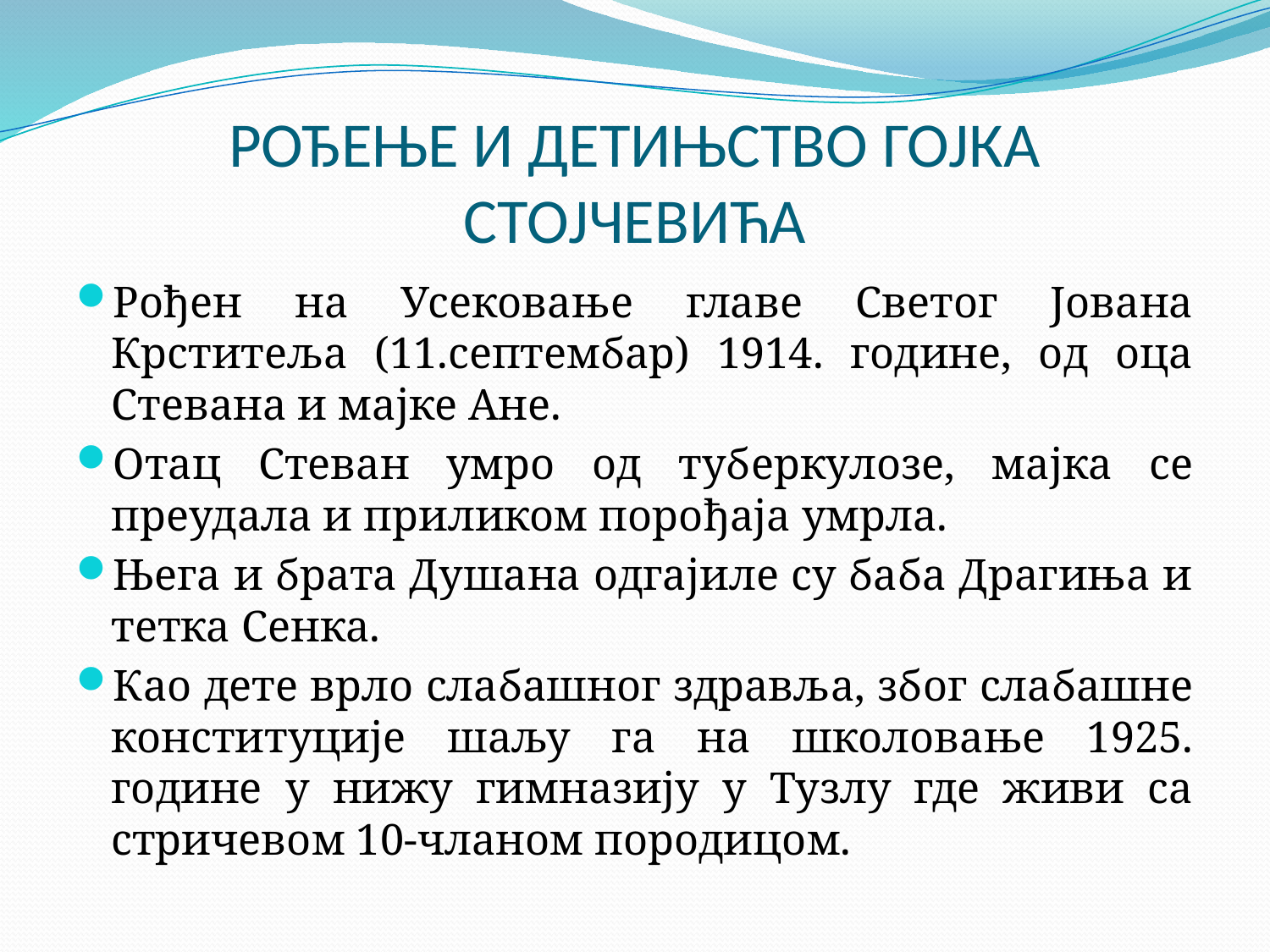

# РОЂЕЊЕ И ДЕТИЊСТВО ГОЈКА СТОЈЧЕВИЋА
Рођен на Усековање главе Светог Јована Крститеља (11.септембар) 1914. године, од оца Стевана и мајке Ане.
Отац Стеван умро од туберкулозе, мајка се преудала и приликом порођаја умрла.
Њега и брата Душана одгајиле су баба Драгиња и тетка Сенка.
Као дете врло слабашног здравља, због слабашне конституције шаљу га на школовање 1925. године у нижу гимназију у Тузлу где живи са стричевом 10-чланом породицом.